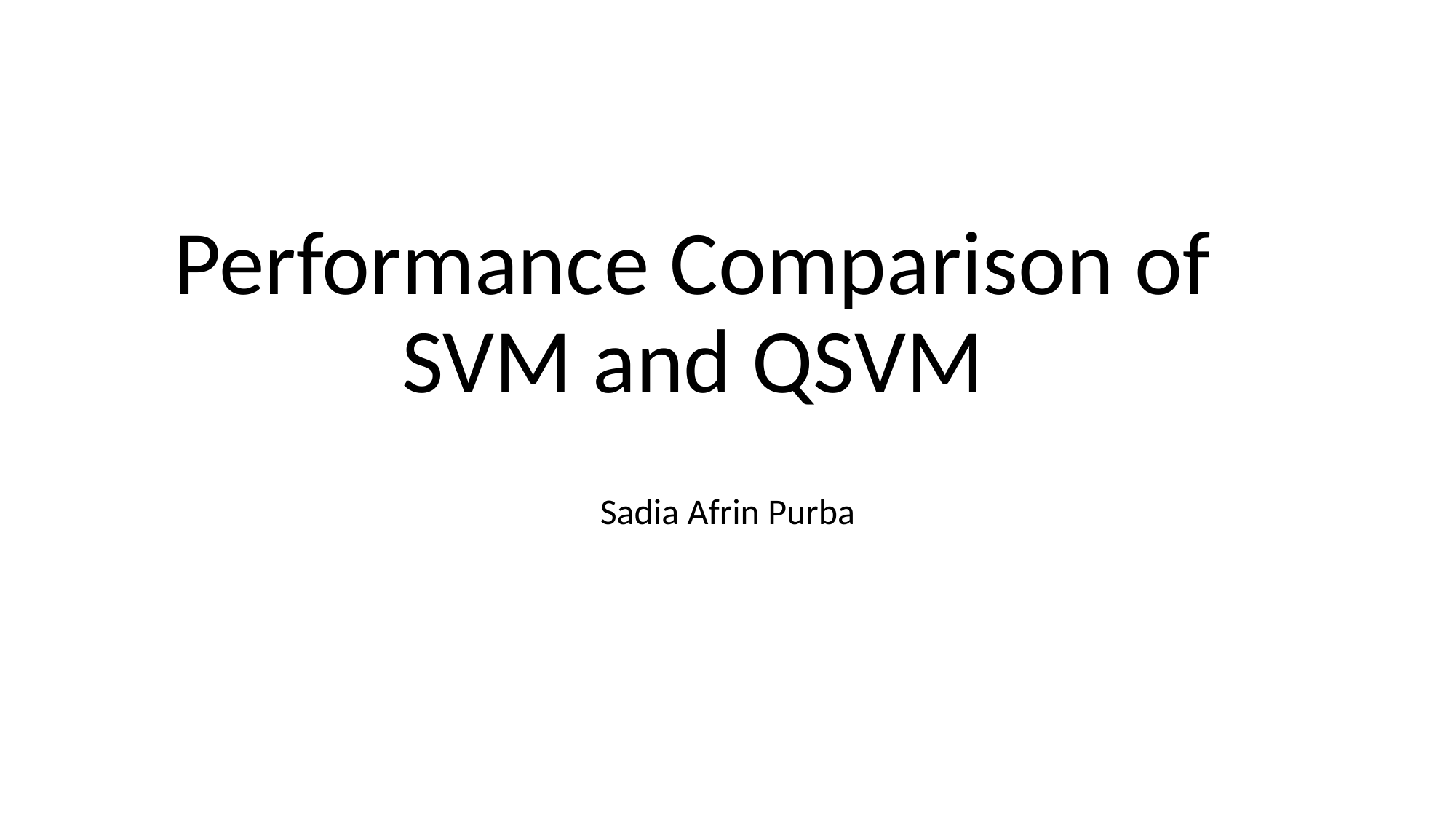

# Performance Comparison of SVM and QSVM
Sadia Afrin Purba